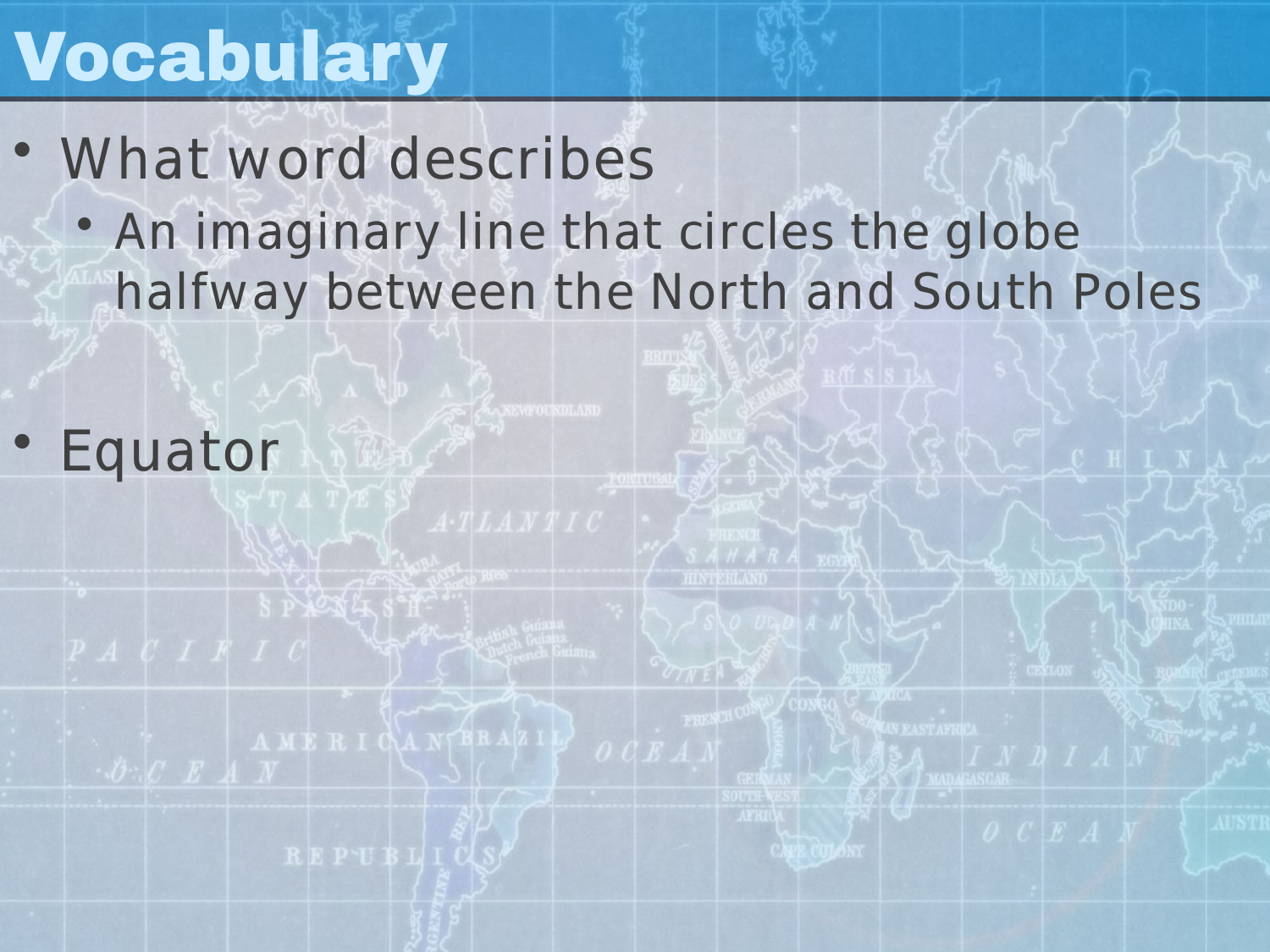

# Vocabulary
What word describes
An imaginary line that circles the globe halfway between the North and South Poles

Equator